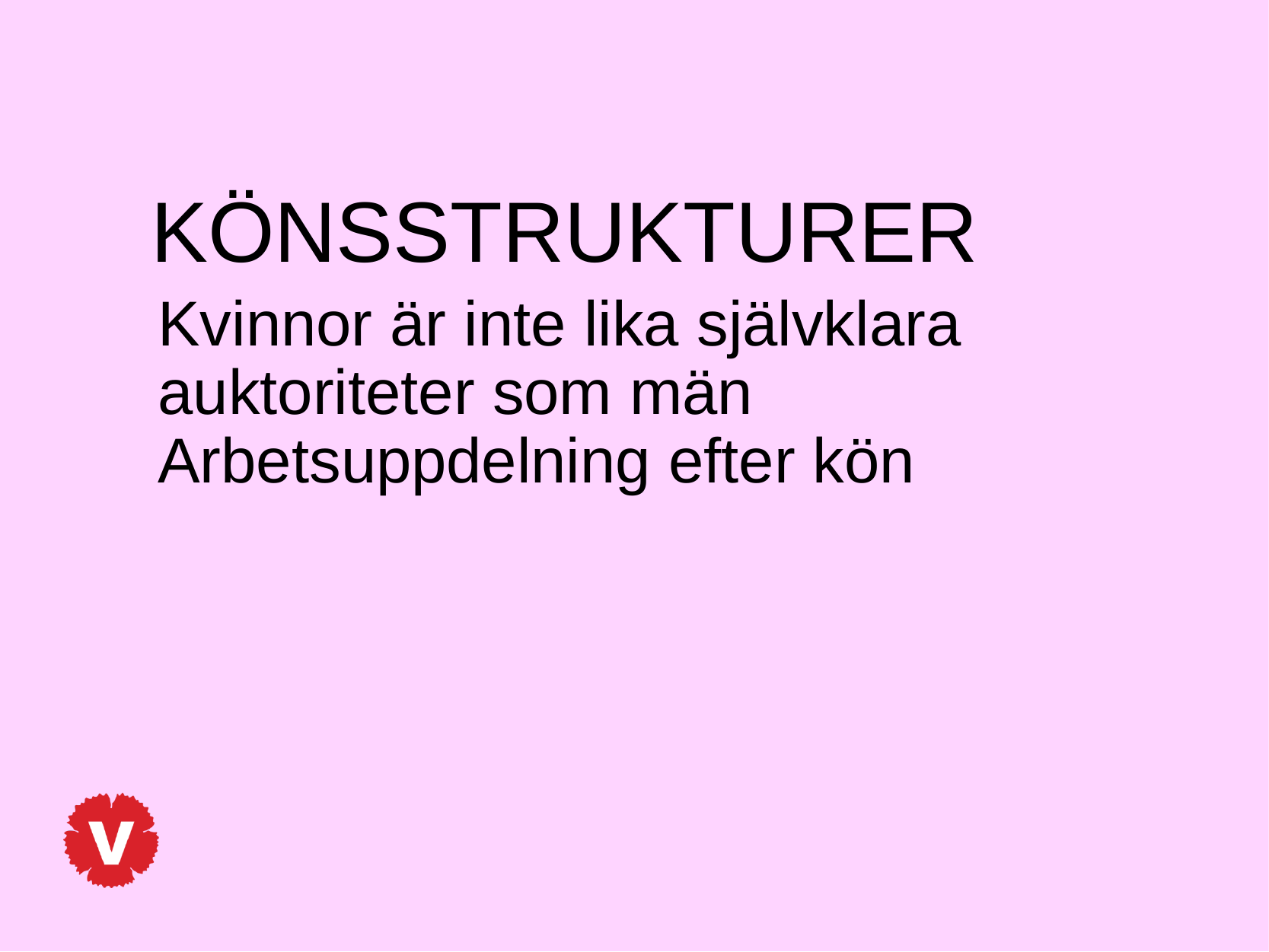

KÖNSSTRUKTURER
Kvinnor är inte lika självklara auktoriteter som män
Arbetsuppdelning efter kön